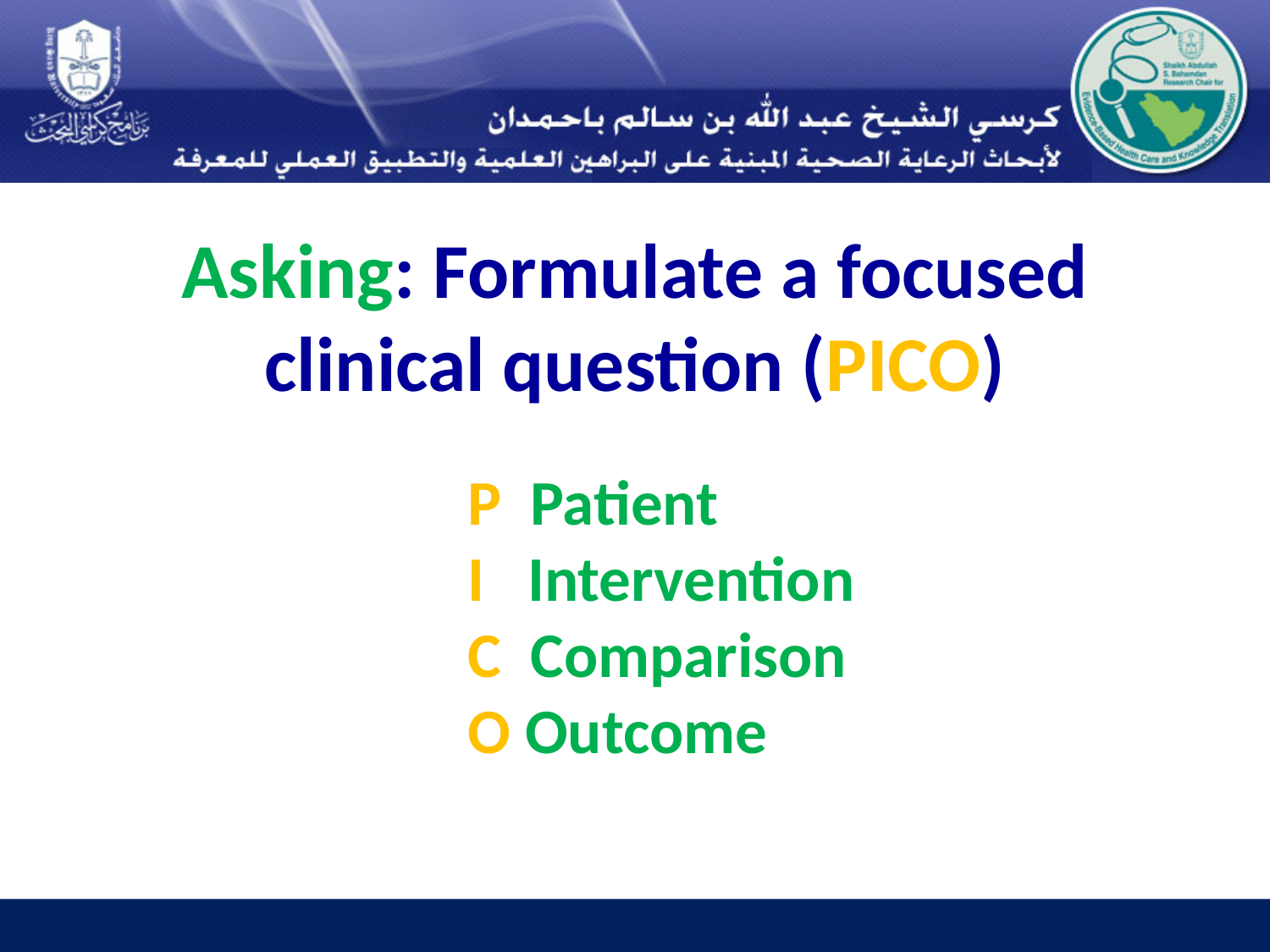

# Asking: Formulate a focused clinical question (PICO)
P  Patient
I   Intervention
C  Comparison
O Outcome